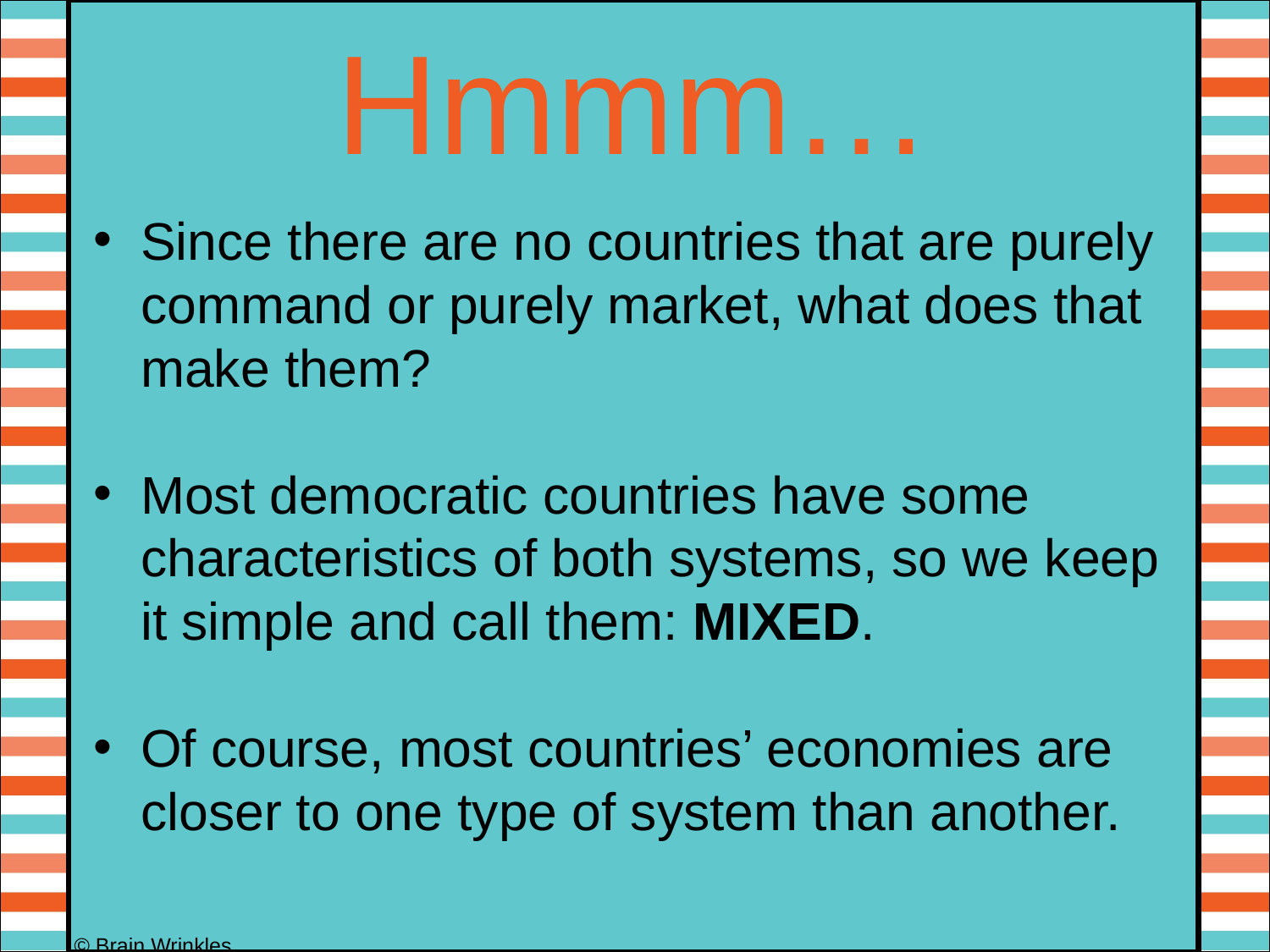

Hmmm…
Since there are no countries that are purely command or purely market, what does that make them?

Most democratic countries have some characteristics of both systems, so we keep it simple and call them: MIXED.

Of course, most countries’ economies are closer to one type of system than another.

© Brain Wrinkles